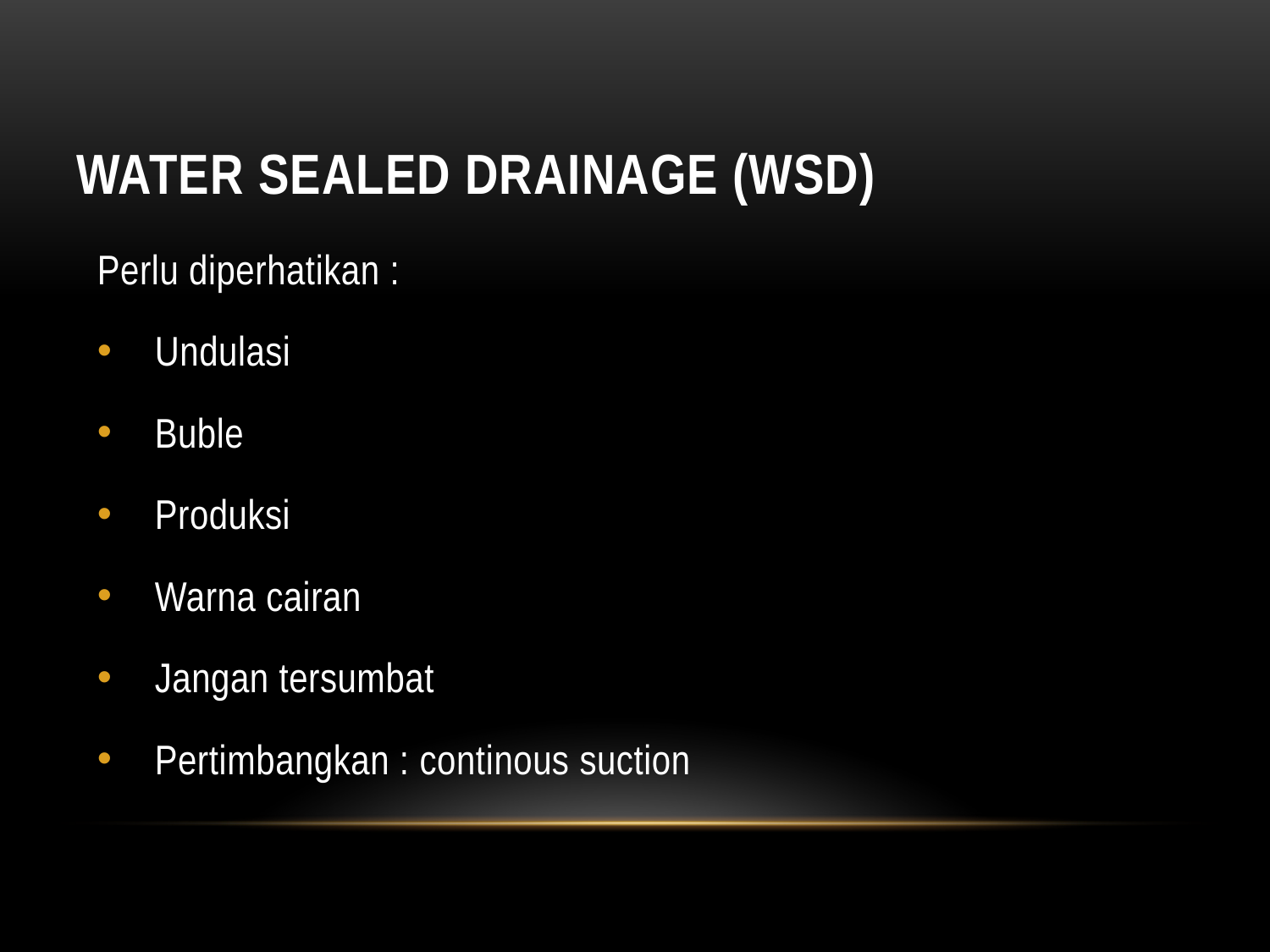

# WATER SEALED DRAINAGE (WSD)
Perlu diperhatikan :
Undulasi
Buble
Produksi
Warna cairan
Jangan tersumbat
Pertimbangkan : continous suction